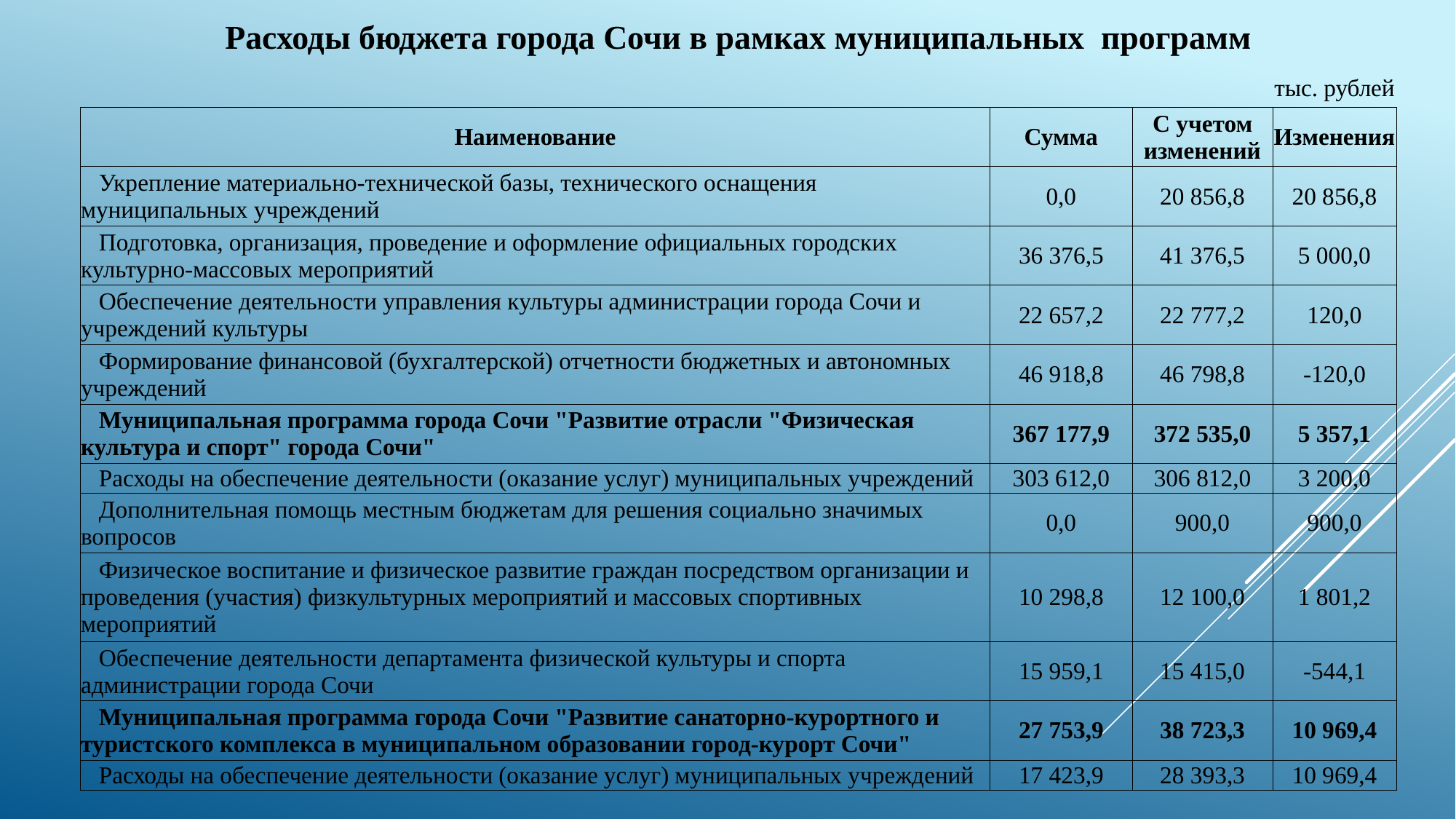

Расходы бюджета города Сочи в рамках муниципальных  программ
тыс. рублей
| Наименование | Сумма | С учетом изменений | Изменения |
| --- | --- | --- | --- |
| Укрепление материально-технической базы, технического оснащения муниципальных учреждений | 0,0 | 20 856,8 | 20 856,8 |
| Подготовка, организация, проведение и оформление официальных городских культурно-массовых мероприятий | 36 376,5 | 41 376,5 | 5 000,0 |
| Обеспечение деятельности управления культуры администрации города Сочи и учреждений культуры | 22 657,2 | 22 777,2 | 120,0 |
| Формирование финансовой (бухгалтерской) отчетности бюджетных и автономных учреждений | 46 918,8 | 46 798,8 | -120,0 |
| Муниципальная программа города Сочи "Развитие отрасли "Физическая культура и спорт" города Сочи" | 367 177,9 | 372 535,0 | 5 357,1 |
| Расходы на обеспечение деятельности (оказание услуг) муниципальных учреждений | 303 612,0 | 306 812,0 | 3 200,0 |
| Дополнительная помощь местным бюджетам для решения социально значимых вопросов | 0,0 | 900,0 | 900,0 |
| Физическое воспитание и физическое развитие граждан посредством организации и проведения (участия) физкультурных мероприятий и массовых спортивных мероприятий | 10 298,8 | 12 100,0 | 1 801,2 |
| Обеспечение деятельности департамента физической культуры и спорта администрации города Сочи | 15 959,1 | 15 415,0 | -544,1 |
| Муниципальная программа города Сочи "Развитие санаторно-курортного и туристского комплекса в муниципальном образовании город-курорт Сочи" | 27 753,9 | 38 723,3 | 10 969,4 |
| Расходы на обеспечение деятельности (оказание услуг) муниципальных учреждений | 17 423,9 | 28 393,3 | 10 969,4 |